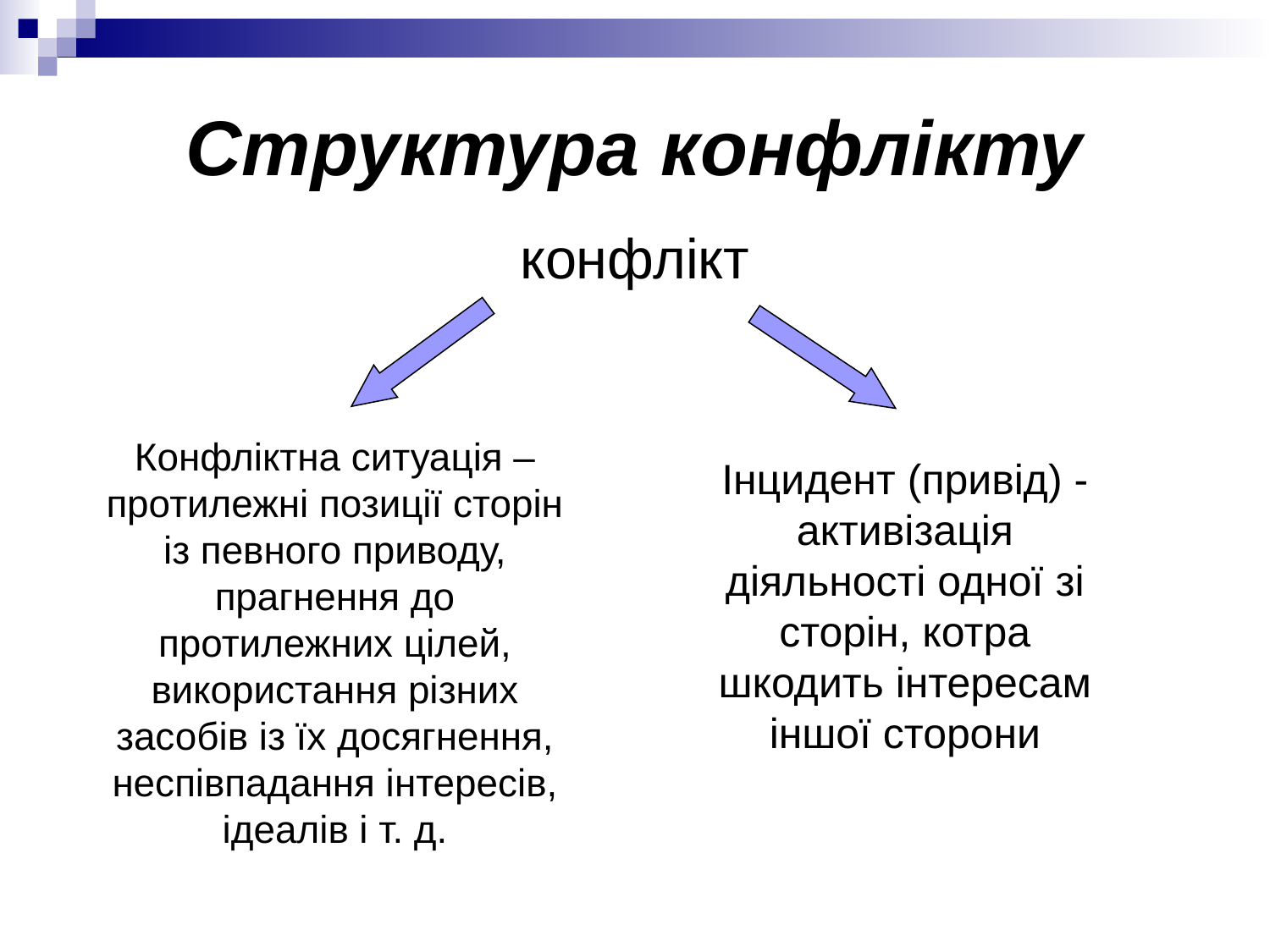

# Структура конфлікту
конфлікт

Конфліктна ситуація – протилежні позиції сторін із певного приводу, прагнення до протилежних цілей, використання різних засобів із їх досягнення, неспівпадання інтересів, ідеалів і т. д.
Інцидент (привід) - активізація діяльності одної зі сторін, котра шкодить інтересам іншої сторони